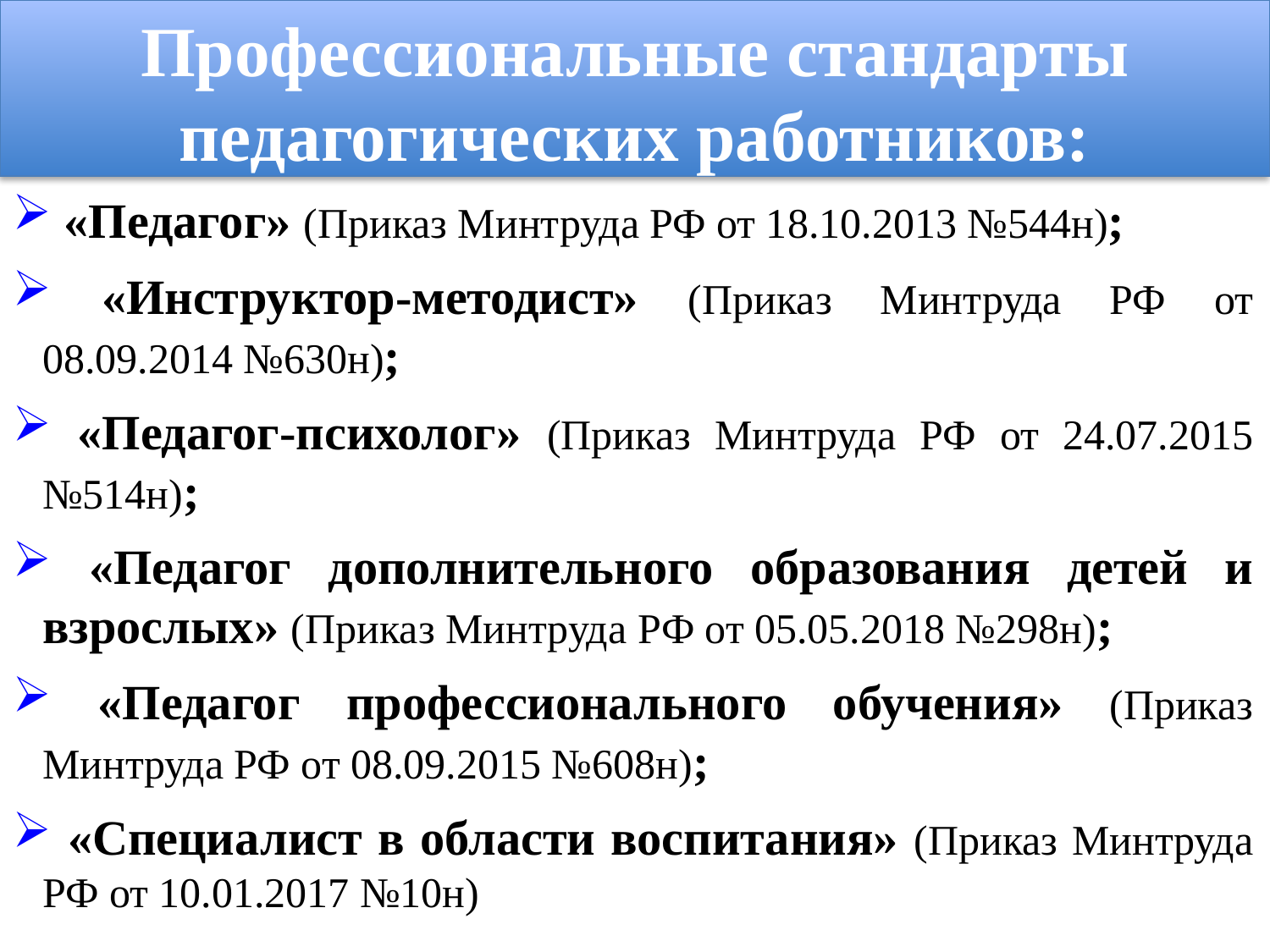

Профессиональные стандарты педагогических работников:
 «Педагог» (Приказ Минтруда РФ от 18.10.2013 №544н);

 «Инструктор-методист» (Приказ Минтруда РФ от 08.09.2014 №630н);

 «Педагог-психолог» (Приказ Минтруда РФ от 24.07.2015 №514н);

 «Педагог дополнительного образования детей и взрослых» (Приказ Минтруда РФ от 05.05.2018 №298н);

 «Педагог профессионального обучения» (Приказ Минтруда РФ от 08.09.2015 №608н);

 «Специалист в области воспитания» (Приказ Минтруда РФ от 10.01.2017 №10н)